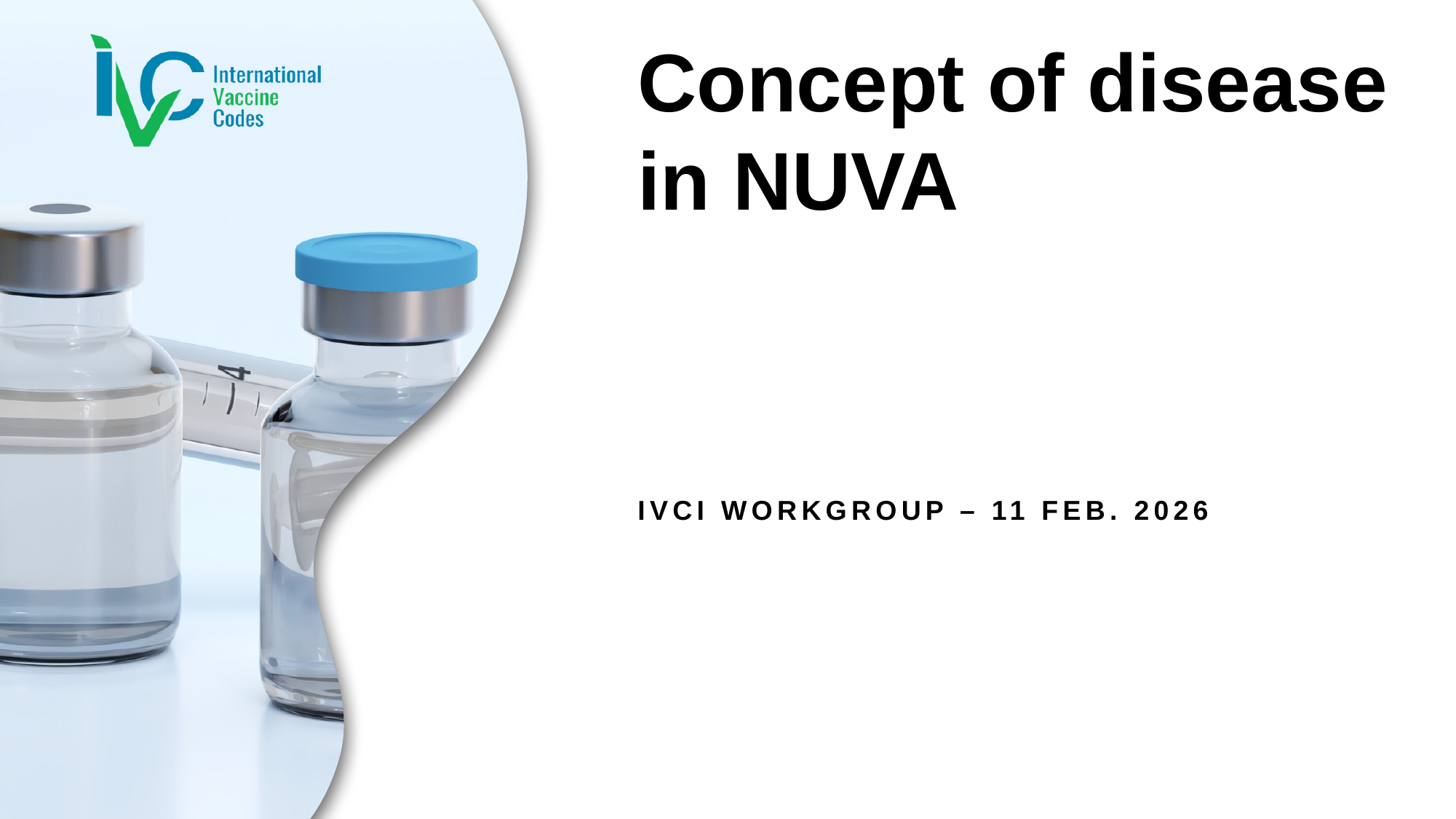

# Concept of disease in NUVA
IVCI workgroup – 11 FEB. 2026